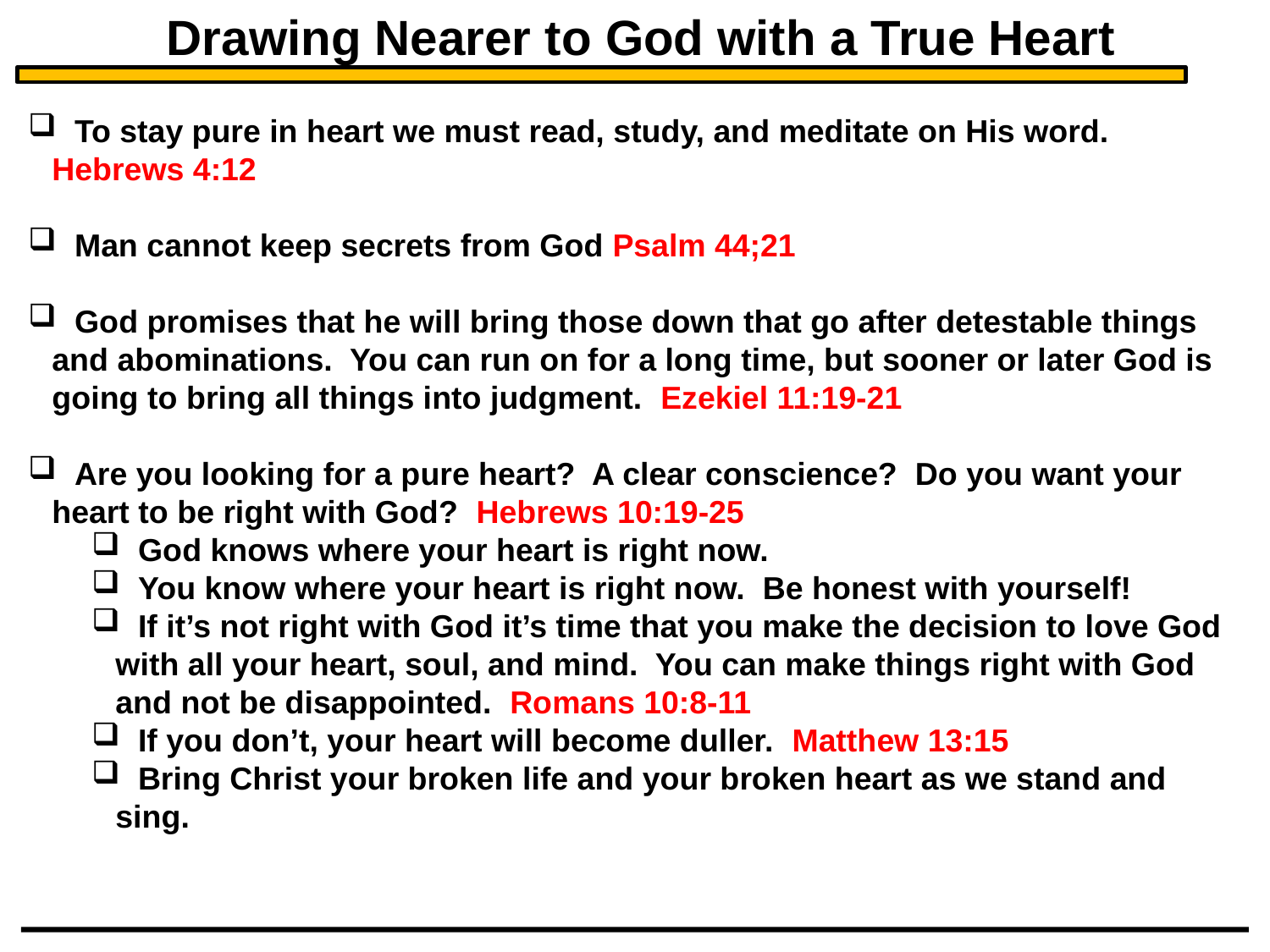

Drawing Nearer to God with a True Heart
  To stay pure in heart we must read, study, and meditate on His word.        Hebrews 4:12

  Man cannot keep secrets from God Psalm 44;21

  God promises that he will bring those down that go after detestable things and abominations.  You can run on for a long time, but sooner or later God is going to bring all things into judgment.  Ezekiel 11:19-21

  Are you looking for a pure heart?  A clear conscience?  Do you want your heart to be right with God?  Hebrews 10:19-25
  God knows where your heart is right now.
  You know where your heart is right now.  Be honest with yourself!
  If it’s not right with God it’s time that you make the decision to love God with all your heart, soul, and mind.  You can make things right with God and not be disappointed.  Romans 10:8-11
  If you don’t, your heart will become duller.  Matthew 13:15
  Bring Christ your broken life and your broken heart as we stand and sing.